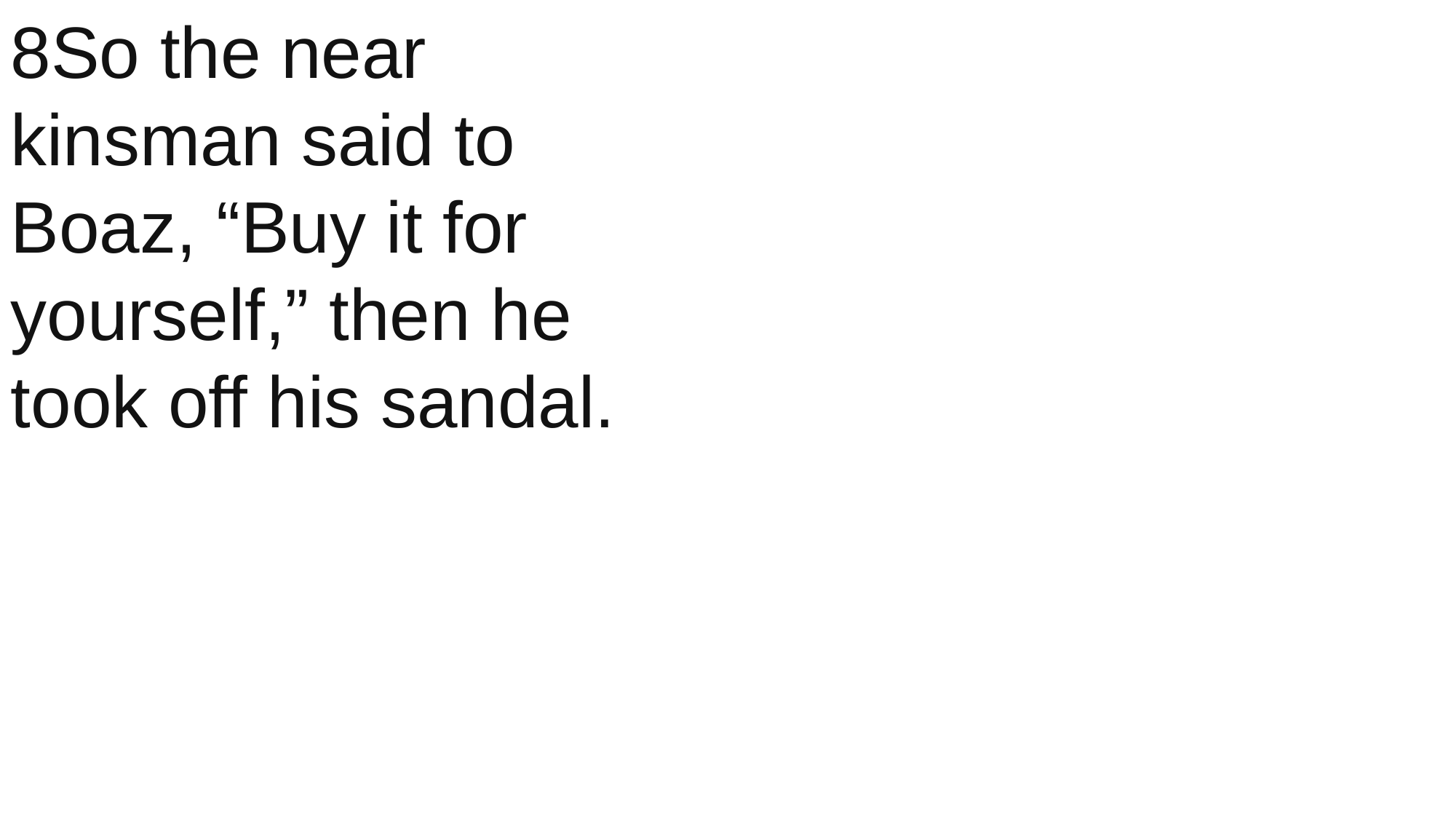

8So the near kinsman said to Boaz, “Buy it for yourself,” then he took off his sandal.